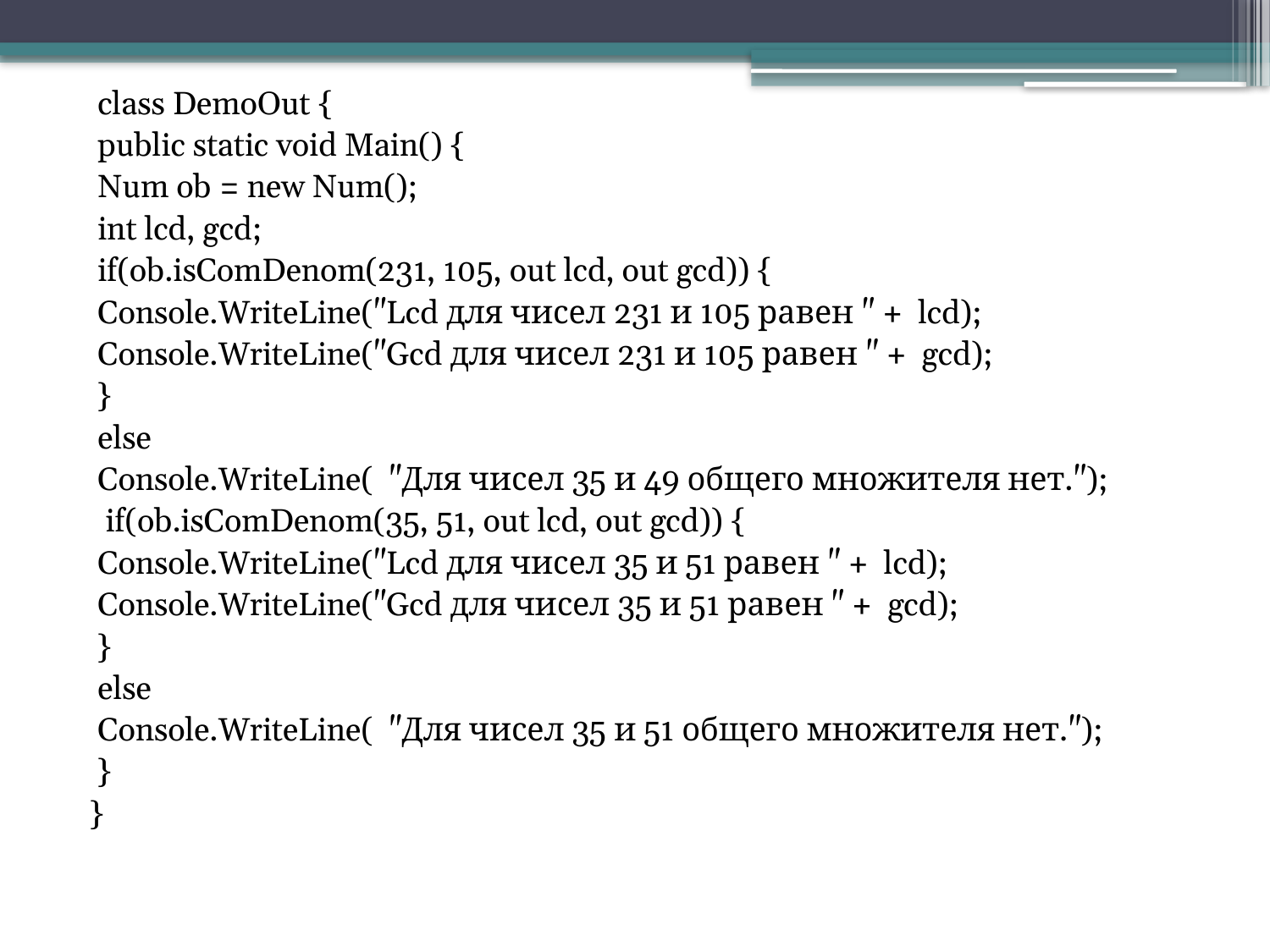

class DemoOut {
 public static void Main() {
 Num ob = new Num();
 int lcd, gcd;
 if(ob.isComDenom(231, 105, out lcd, out gcd)) {
 Console.WriteLine("Lcd для чисел 231 и 105 равен " +  lcd);
 Console.WriteLine("Gcd для чисел 231 и 105 равен " +  gcd);
 }
 else
 Console.WriteLine(  "Для чисел 35 и 49 общего множителя нет.");
  if(ob.isComDenom(35, 51, out lcd, out gcd)) {
 Console.WriteLine("Lcd для чисел 35 и 51 равен " +  lcd);
 Console.WriteLine("Gcd для чисел 35 и 51 равен " +  gcd);
 }
 else
 Console.WriteLine(  "Для чисел 35 и 51 общего множителя нет.");
 }
}